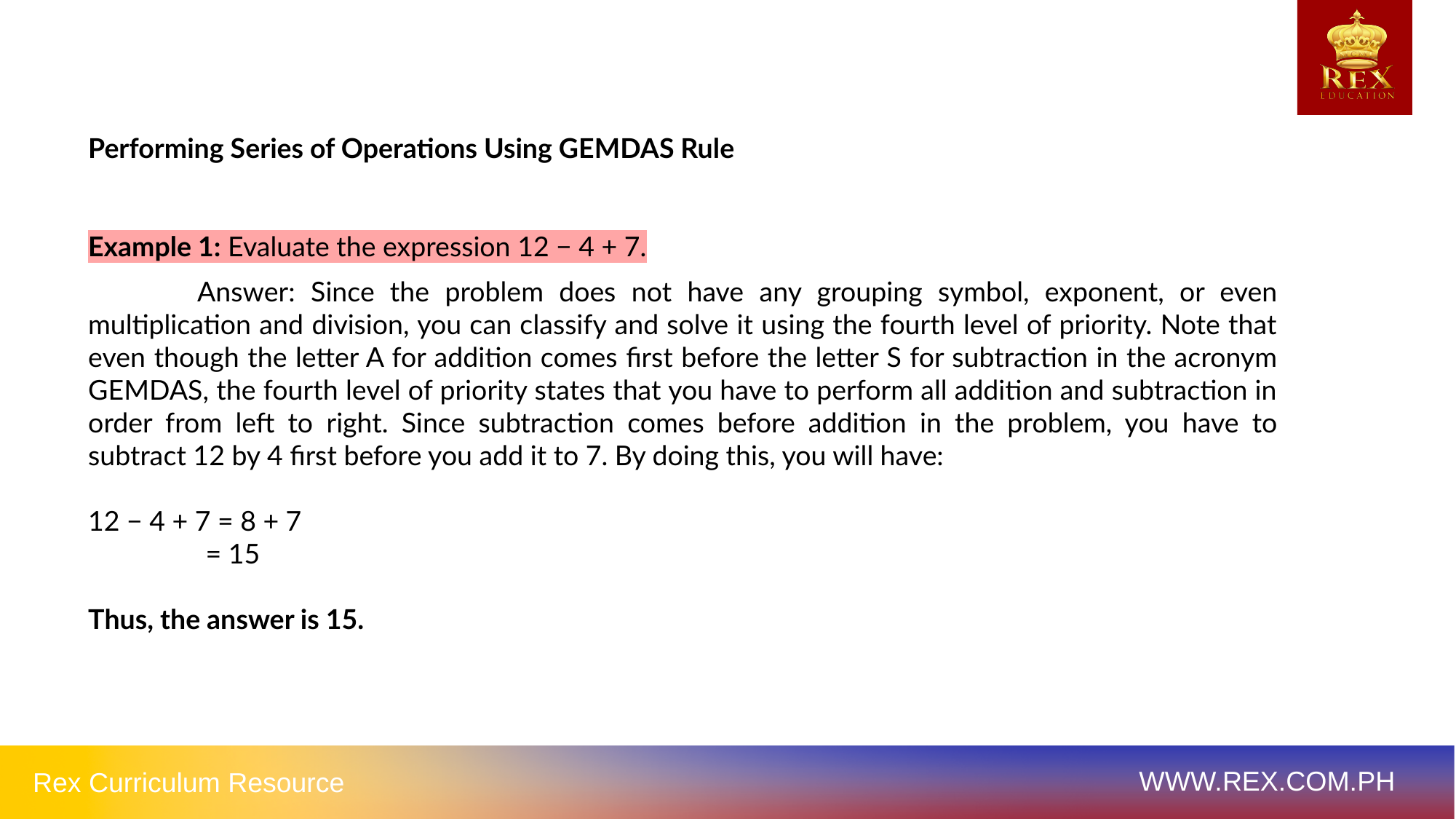

# Performing Series of Operations Using GEMDAS Rule

Example 1: Evaluate the expression 12 − 4 + 7.
       Answer: Since the problem does not have any grouping symbol, exponent, or even multiplication and division, you can classify and solve it using the fourth level of priority. Note that even though the letter A for addition comes first before the letter S for subtraction in the acronym GEMDAS, the fourth level of priority states that you have to perform all addition and subtraction in order from left to right. Since subtraction comes before addition in the problem, you have to subtract 12 by 4 first before you add it to 7. By doing this, you will have:

12 − 4 + 7 = 8 + 7
                 = 15

Thus, the answer is 15.